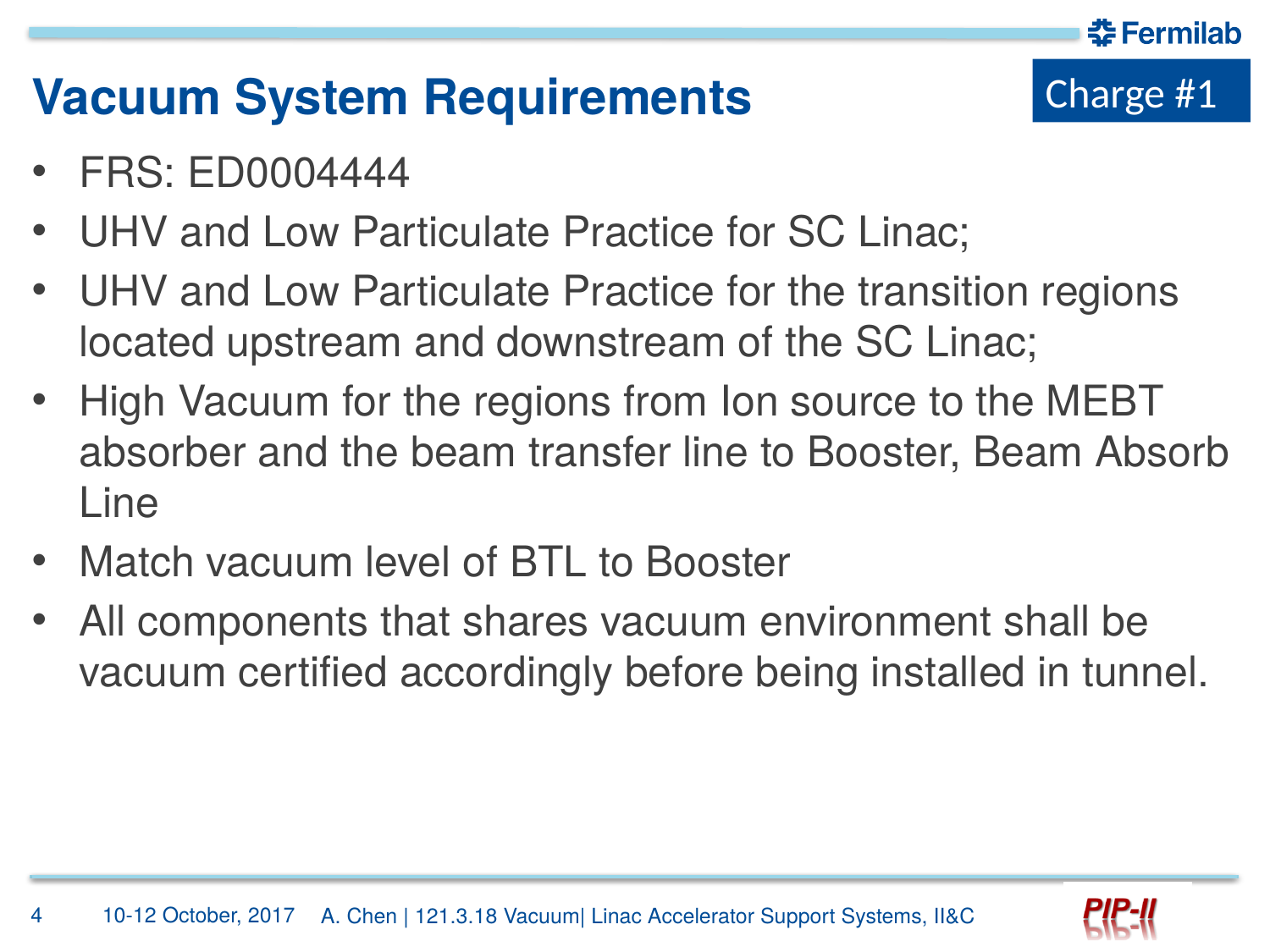

Charge #1
# Vacuum System Requirements
FRS: ED0004444
UHV and Low Particulate Practice for SC Linac;
UHV and Low Particulate Practice for the transition regions located upstream and downstream of the SC Linac;
High Vacuum for the regions from Ion source to the MEBT absorber and the beam transfer line to Booster, Beam Absorb Line
Match vacuum level of BTL to Booster
All components that shares vacuum environment shall be vacuum certified accordingly before being installed in tunnel.

4
10-12 October, 2017
A. Chen | 121.3.18 Vacuum| Linac Accelerator Support Systems, II&C